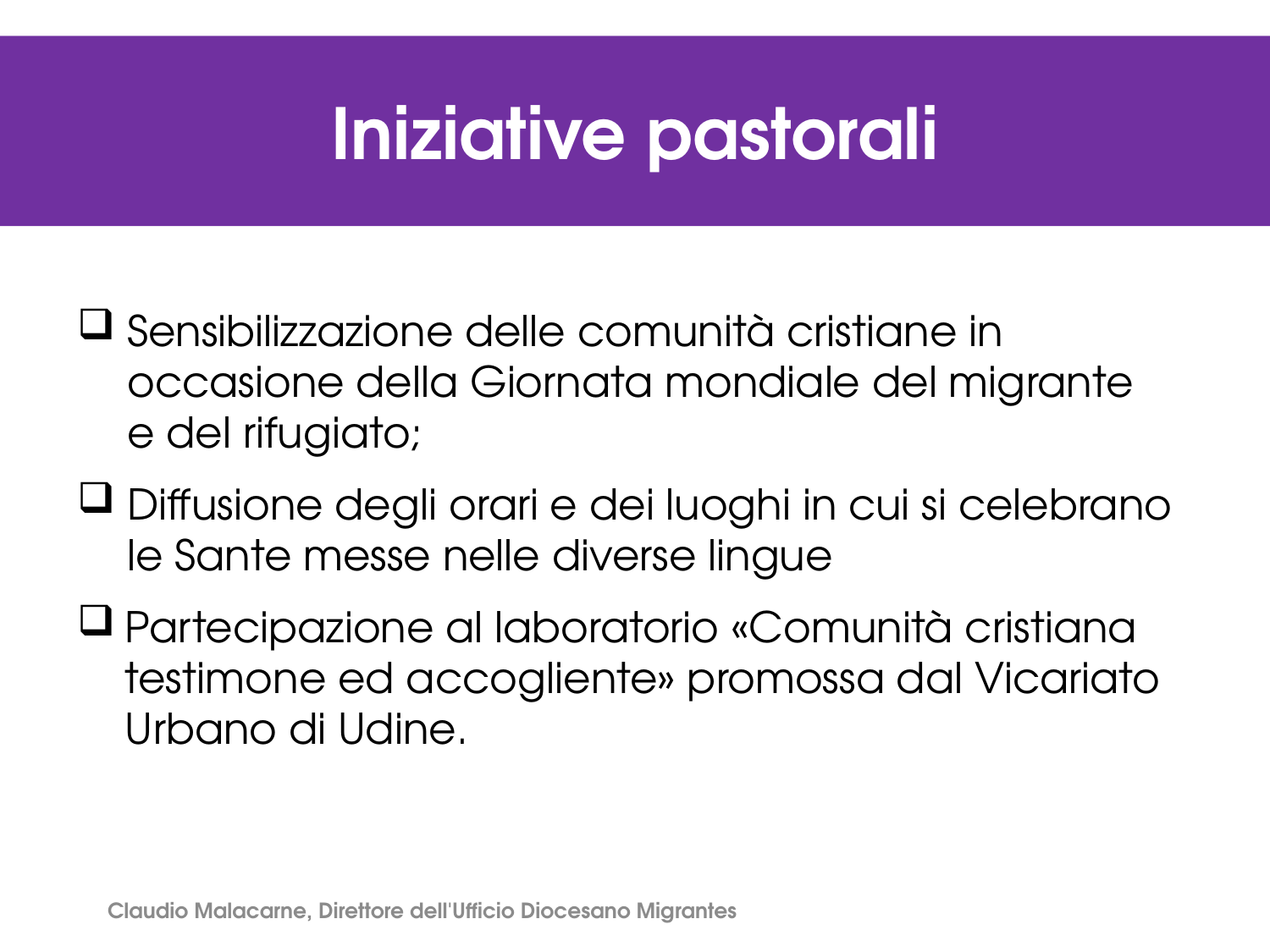

La distribuzione degli immigrati stranieri per contesti territoriali al 1° gennaio 2011/1
Iniziative pastorali

La distribuzione degli immigrati stranieri per contesti territoriali al 1° gennaio 2011/1

Sensibilizzazione delle comunità cristiane in occasione della Giornata mondiale del migrante e del rifugiato;
Diffusione degli orari e dei luoghi in cui si celebrano le Sante messe nelle diverse lingue
Partecipazione al laboratorio «Comunità cristiana testimone ed accogliente» promossa dal Vicariato Urbano di Udine.

Claudio Malacarne, Direttore dell'Ufficio Diocesano Migrantes